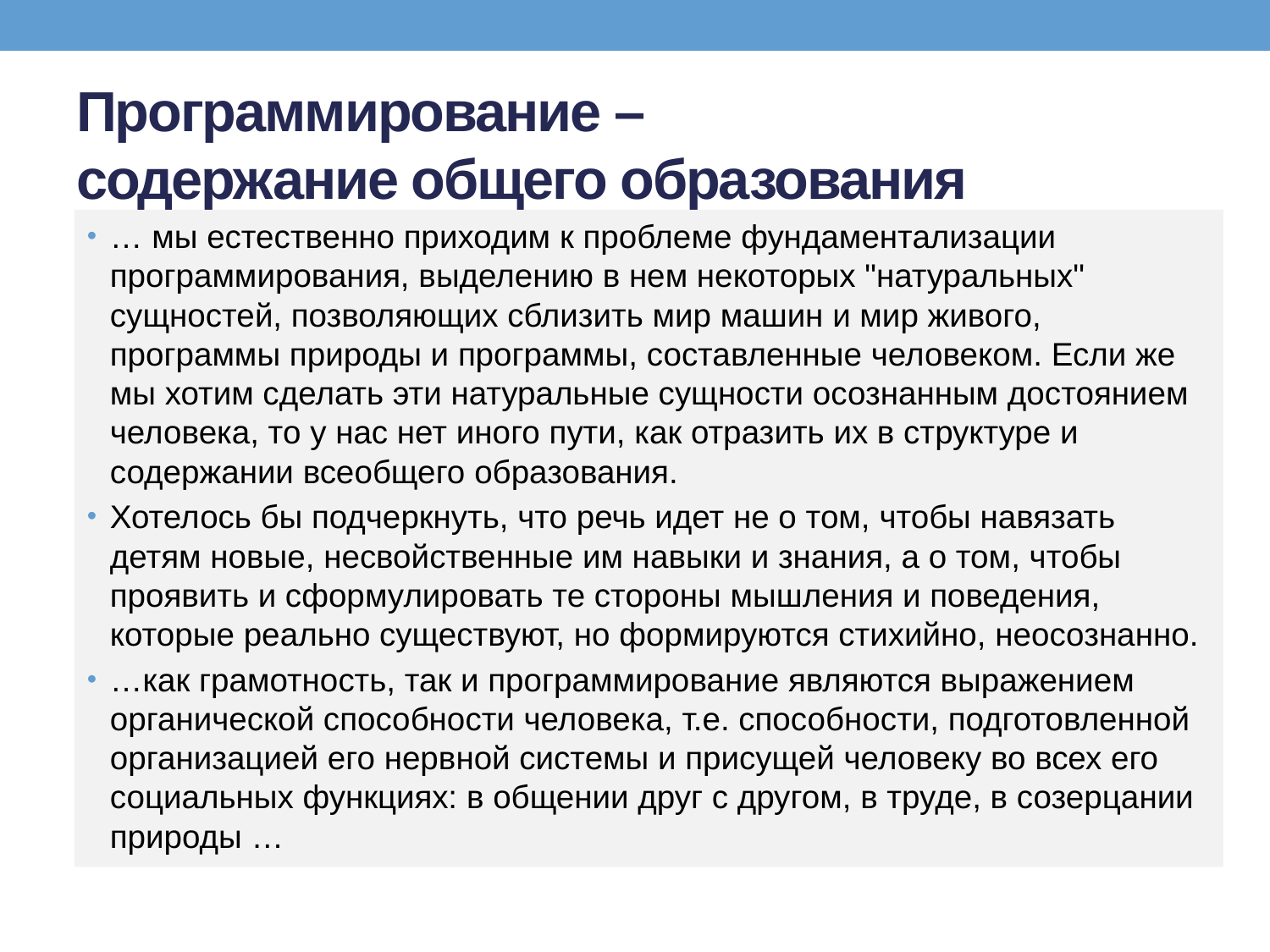

# Программирование – содержание общего образования
… мы естественно приходим к проблеме фундаментализации программирования, выделению в нем некоторых "натуральных" сущностей, позволяющих сблизить мир машин и мир живого, программы природы и программы, составленные человеком. Если же мы хотим сделать эти натуральные сущности осознанным достоянием человека, то у нас нет иного пути, как отразить их в структуре и содержании всеобщего образования.
Хотелось бы подчеркнуть, что речь идет не о том, чтобы навязать детям новые, несвойственные им навыки и знания, а о том, чтобы проявить и сформулировать те стороны мышления и поведения, которые реально существуют, но формируются стихийно, неосознанно.
…как грамотность, так и программирование являются выражением органической способности человека, т.е. способности, подготовленной организацией его нервной системы и присущей человеку во всех его социальных функциях: в общении друг с другом, в труде, в созерцании природы …